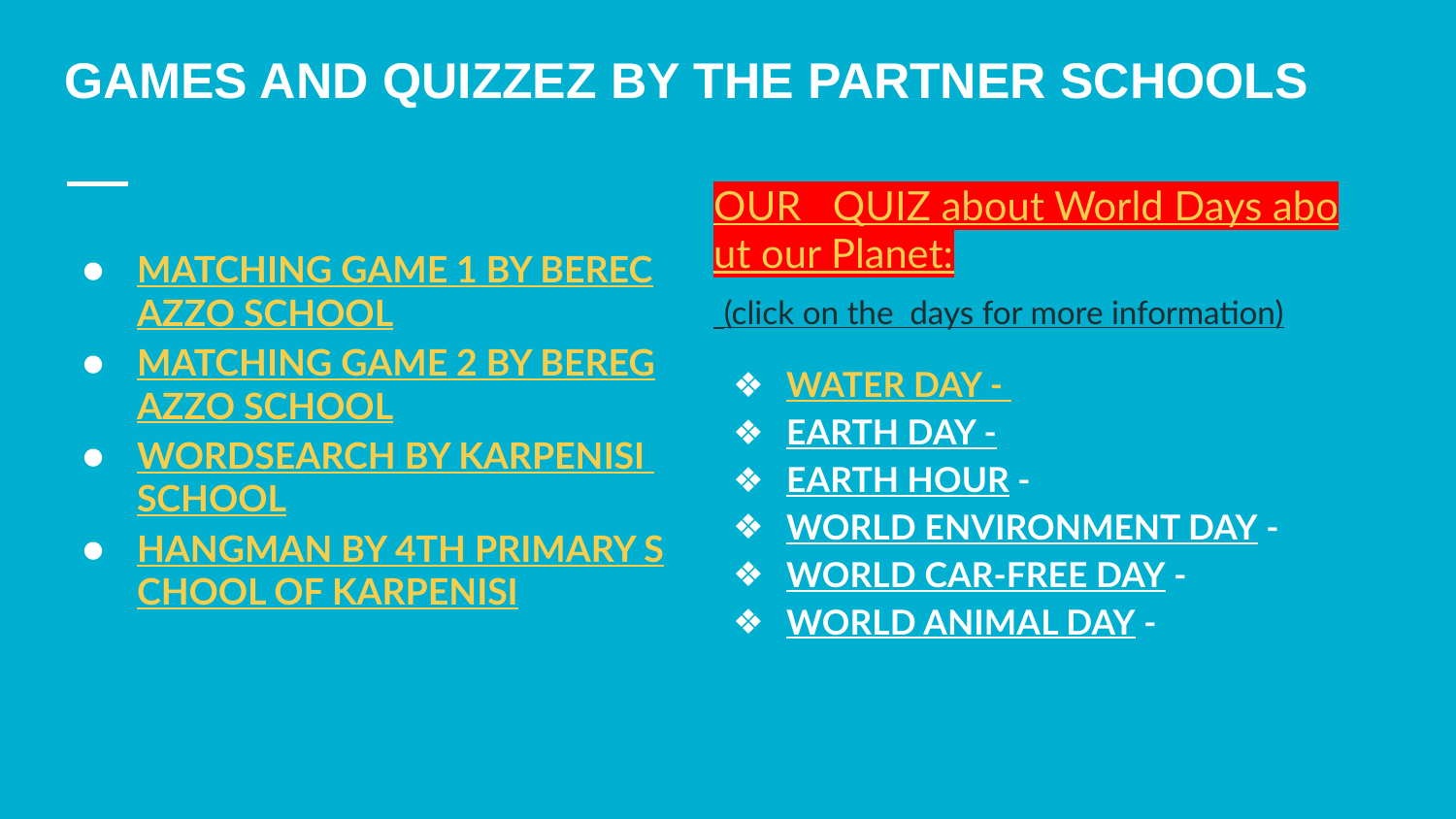

# GAMES AND QUIZZEZ BY THE PARTNER SCHOOLS
OUR   QUIZ about World Days about our Planet: (click on the  days for more information)
WATER DAY -
EARTH DAY -
EARTH HOUR -
WORLD ENVIRONMENT DAY -
WORLD CAR-FREE DAY -
WORLD ANIMAL DAY -
MATCHING GAME 1 BY BERECAZZO SCHOOL
MATCHING GAME 2 BY BEREGAZZO SCHOOL
WORDSEARCH BY KARPENISI SCHOOL
HANGMAN BY 4TH PRIMARY SCHOOL OF KARPENISI